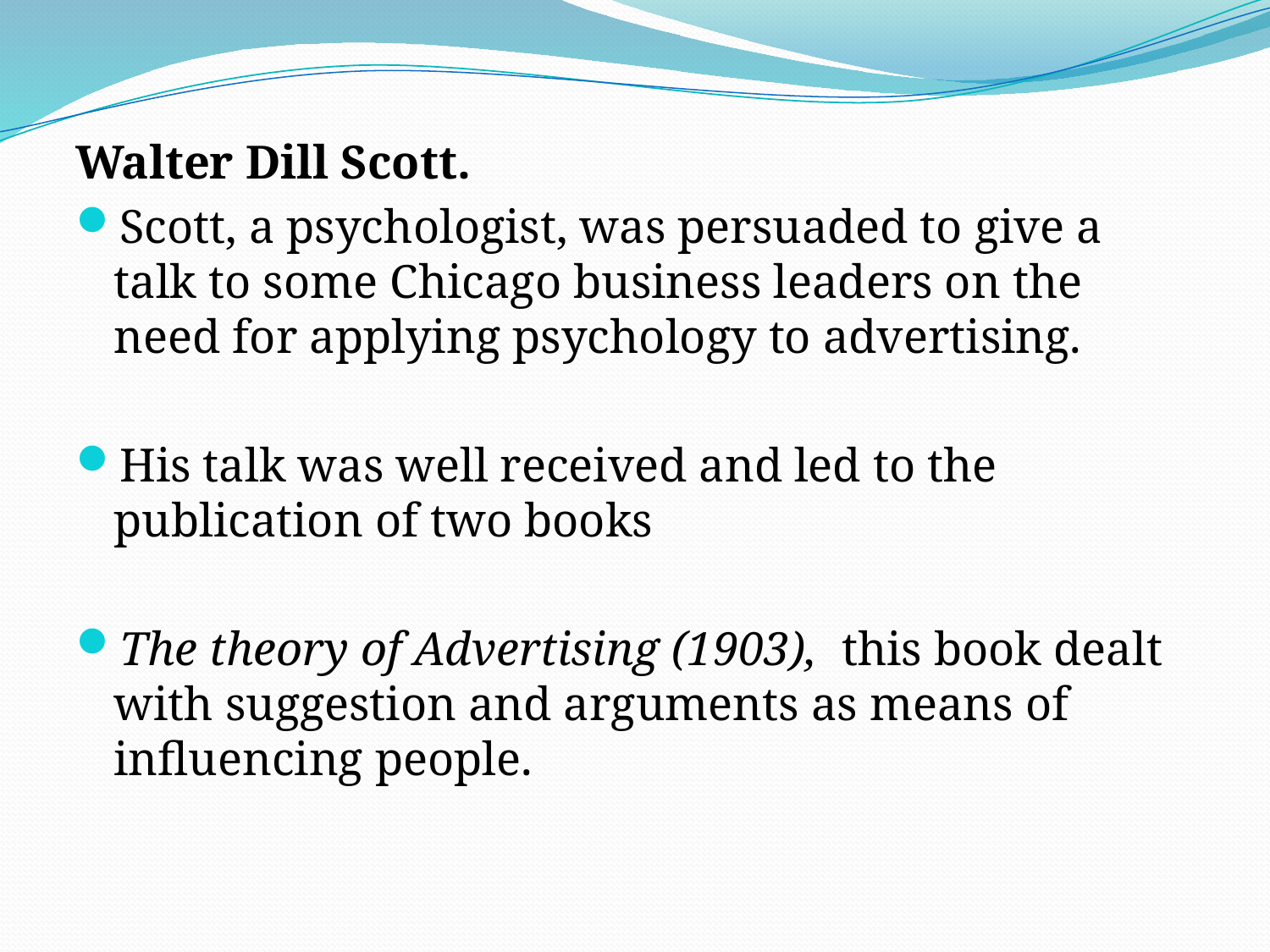

Walter Dill Scott.
Scott, a psychologist, was persuaded to give a talk to some Chicago business leaders on the need for applying psychology to advertising.

His talk was well received and led to the publication of two books

The theory of Advertising (1903),  this book dealt with suggestion and arguments as means of influencing people.